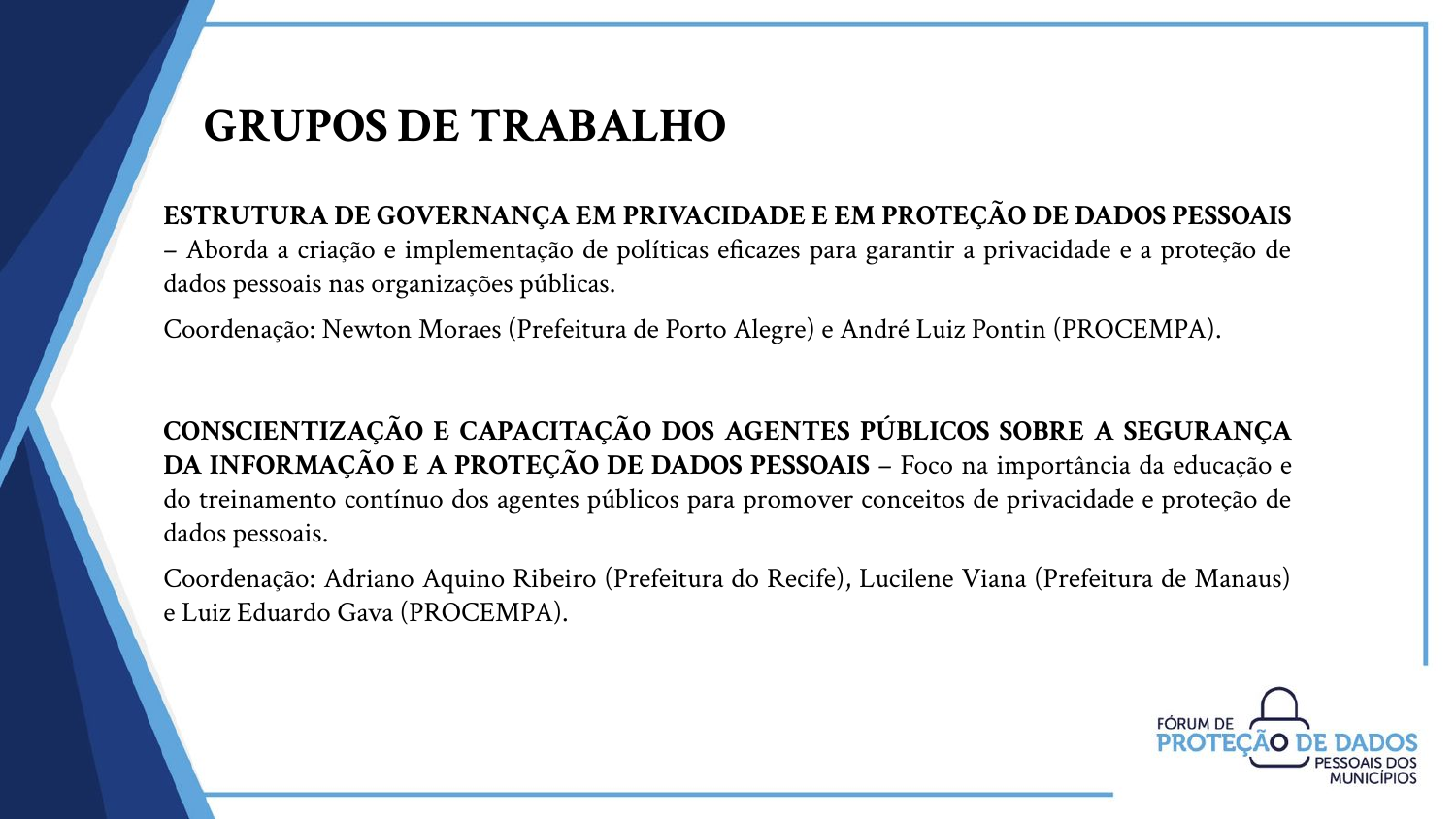

GRUPOS DE TRABALHO
ESTRUTURA DE GOVERNANÇA EM PRIVACIDADE E EM PROTEÇÃO DE DADOS PESSOAIS – Aborda a criação e implementação de políticas eficazes para garantir a privacidade e a proteção de dados pessoais nas organizações públicas.
Coordenação: Newton Moraes (Prefeitura de Porto Alegre) e André Luiz Pontin (PROCEMPA).

CONSCIENTIZAÇÃO E CAPACITAÇÃO DOS AGENTES PÚBLICOS SOBRE A SEGURANÇA DA INFORMAÇÃO E A PROTEÇÃO DE DADOS PESSOAIS – Foco na importância da educação e do treinamento contínuo dos agentes públicos para promover conceitos de privacidade e proteção de dados pessoais.
Coordenação: Adriano Aquino Ribeiro (Prefeitura do Recife), Lucilene Viana (Prefeitura de Manaus) e Luiz Eduardo Gava (PROCEMPA).